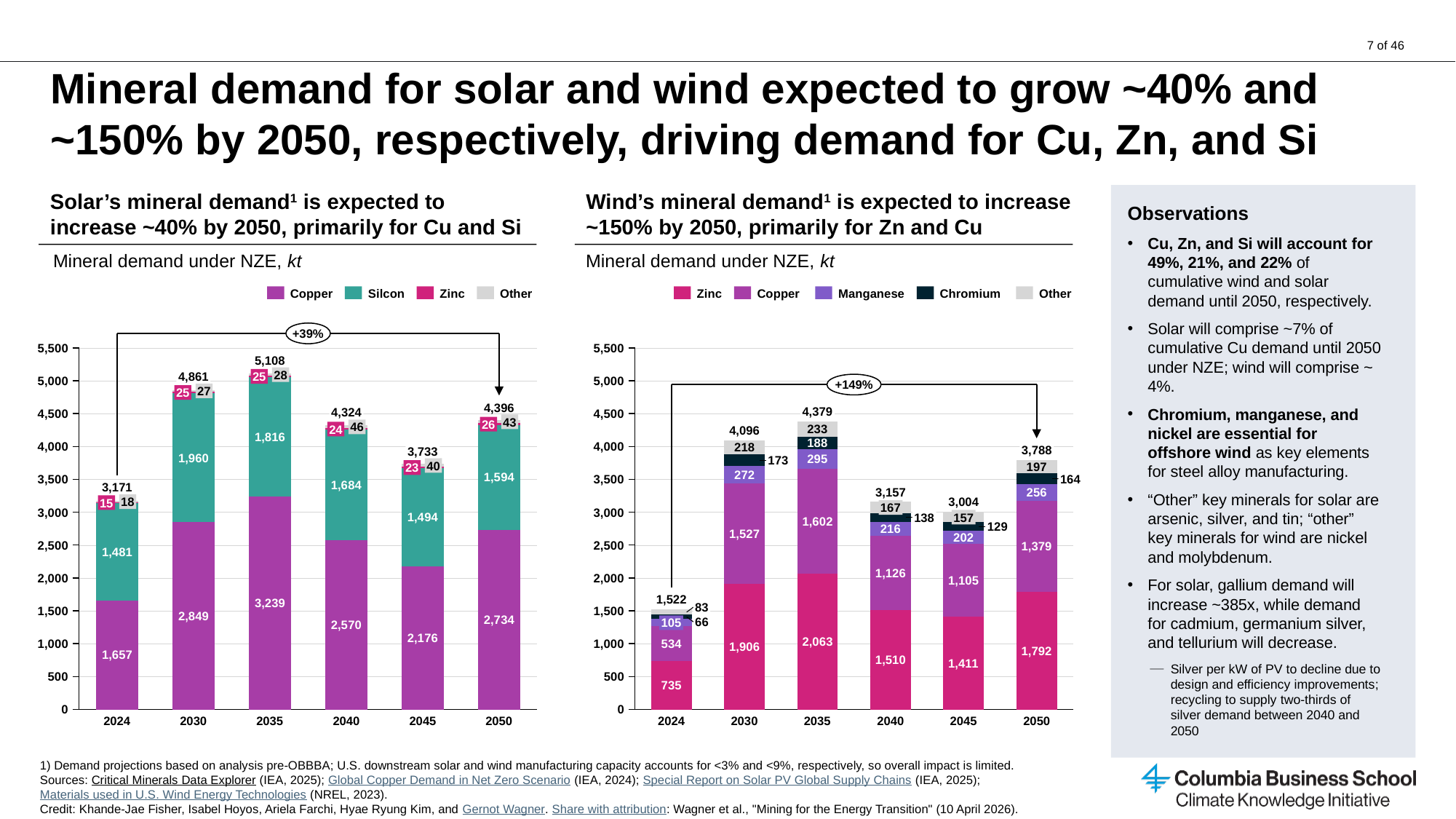

# Mineral demand for solar and wind expected to grow ~40% and ~150% by 2050, respectively, driving demand for Cu, Zn, and Si
Solar’s mineral demand1 is expected to increase ~40% by 2050, primarily for Cu and Si
Wind’s mineral demand1 is expected to increase ~150% by 2050, primarily for Zn and Cu
Observations
Cu, Zn, and Si will account for 49%, 21%, and 22% of cumulative wind and solar demand until 2050, respectively.
Solar will comprise ~7% of cumulative Cu demand until 2050 under NZE; wind will comprise ~ 4%.
Chromium, manganese, and nickel are essential for offshore wind as key elements for steel alloy manufacturing.
“Other” key minerals for solar are arsenic, silver, and tin; “other” key minerals for wind are nickel and molybdenum.
For solar, gallium demand will increase ~385x, while demand for cadmium, germanium silver, and tellurium will decrease.
Silver per kW of PV to decline due to design and efficiency improvements; recycling to supply two-thirds of silver demand between 2040 and 2050
Mineral demand under NZE, kt
Mineral demand under NZE, kt
Copper
Silcon
Zinc
Other
Zinc
Copper
Manganese
Chromium
Other

+39%

### Chart

| Category |  |  |  |  |  |  |  |
|---|---|---|---|---|---|---|---|

### Chart

| Category |  |  |  |  |  |  |  |  |  |
|---|---|---|---|---|---|---|---|---|---|
5,108
28
4,861
25
+149%
27
25
4,396
4,379
4,324
43
26
46
24
4,096
3,788
3,733
40
23
164
3,171
3,157
18
3,004
15
167
157
138
1,522
83
105
2024
2030
2035
2040
2045
2050
2024
2030
2035
2040
2045
2050
1) Demand projections based on analysis pre-OBBBA; U.S. downstream solar and wind manufacturing capacity accounts for <3% and <9%, respectively, so overall impact is limited.
Sources: Critical Minerals Data Explorer (IEA, 2025); Global Copper Demand in Net Zero Scenario (IEA, 2024); Special Report on Solar PV Global Supply Chains (IEA, 2025); Materials used in U.S. Wind Energy Technologies (NREL, 2023).
Credit: Khande-Jae Fisher, Isabel Hoyos, Ariela Farchi, Hyae Ryung Kim, and Gernot Wagner. Share with attribution: Wagner et al., "Mining for the Energy Transition" (10 April 2026).